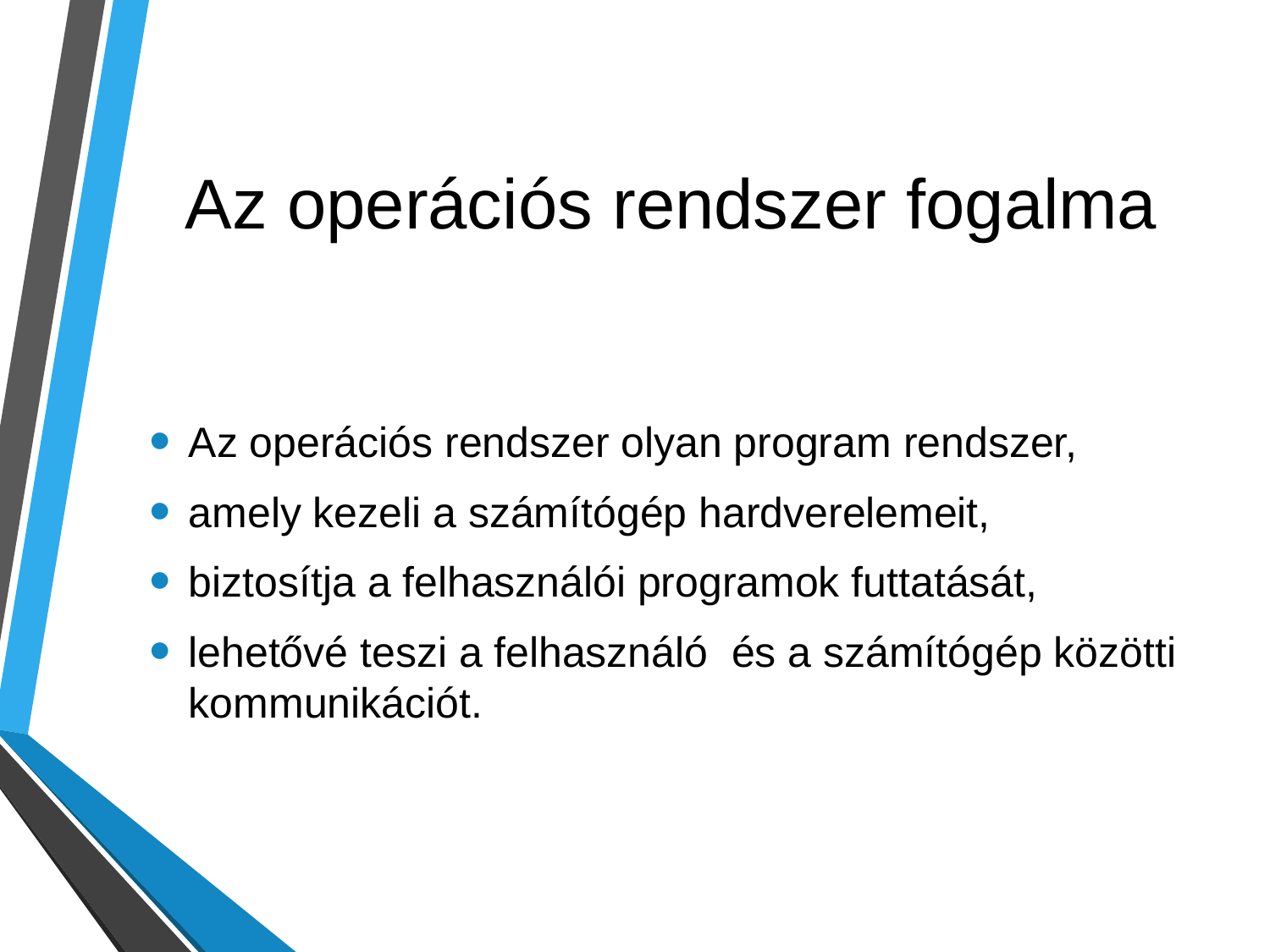

# Az operációs rendszer fogalma
Az operációs rendszer olyan program rendszer,
amely kezeli a számítógép hardverelemeit,
biztosítja a felhasználói programok futtatását,
lehetővé teszi a felhasználó  és a számítógép közötti kommunikációt.